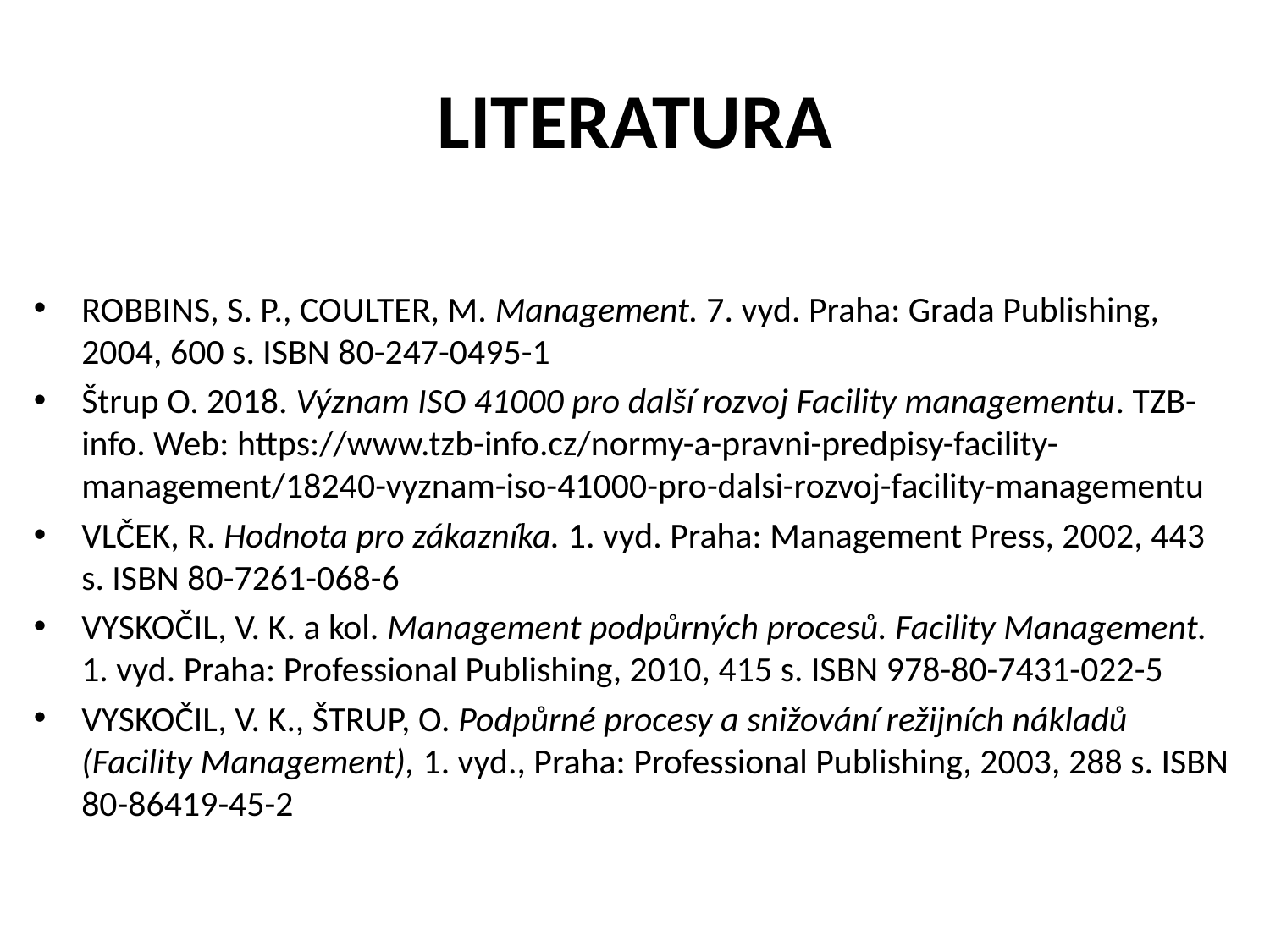

# LITERATURA
ROBBINS, S. P., COULTER, M. Management. 7. vyd. Praha: Grada Publishing, 2004, 600 s. ISBN 80-247-0495-1
Štrup O. 2018. Význam ISO 41000 pro další rozvoj Facility managementu. TZB-info. Web: https://www.tzb-info.cz/normy-a-pravni-predpisy-facility-management/18240-vyznam-iso-41000-pro-dalsi-rozvoj-facility-managementu
VLČEK, R. Hodnota pro zákazníka. 1. vyd. Praha: Management Press, 2002, 443 s. ISBN 80-7261-068-6
VYSKOČIL, V. K. a kol. Management podpůrných procesů. Facility Management. 1. vyd. Praha: Professional Publishing, 2010, 415 s. ISBN 978-80-7431-022-5
VYSKOČIL, V. K., ŠTRUP, O. Podpůrné procesy a snižování režijních nákladů (Facility Management), 1. vyd., Praha: Professional Publishing, 2003, 288 s. ISBN 80-86419-45-2